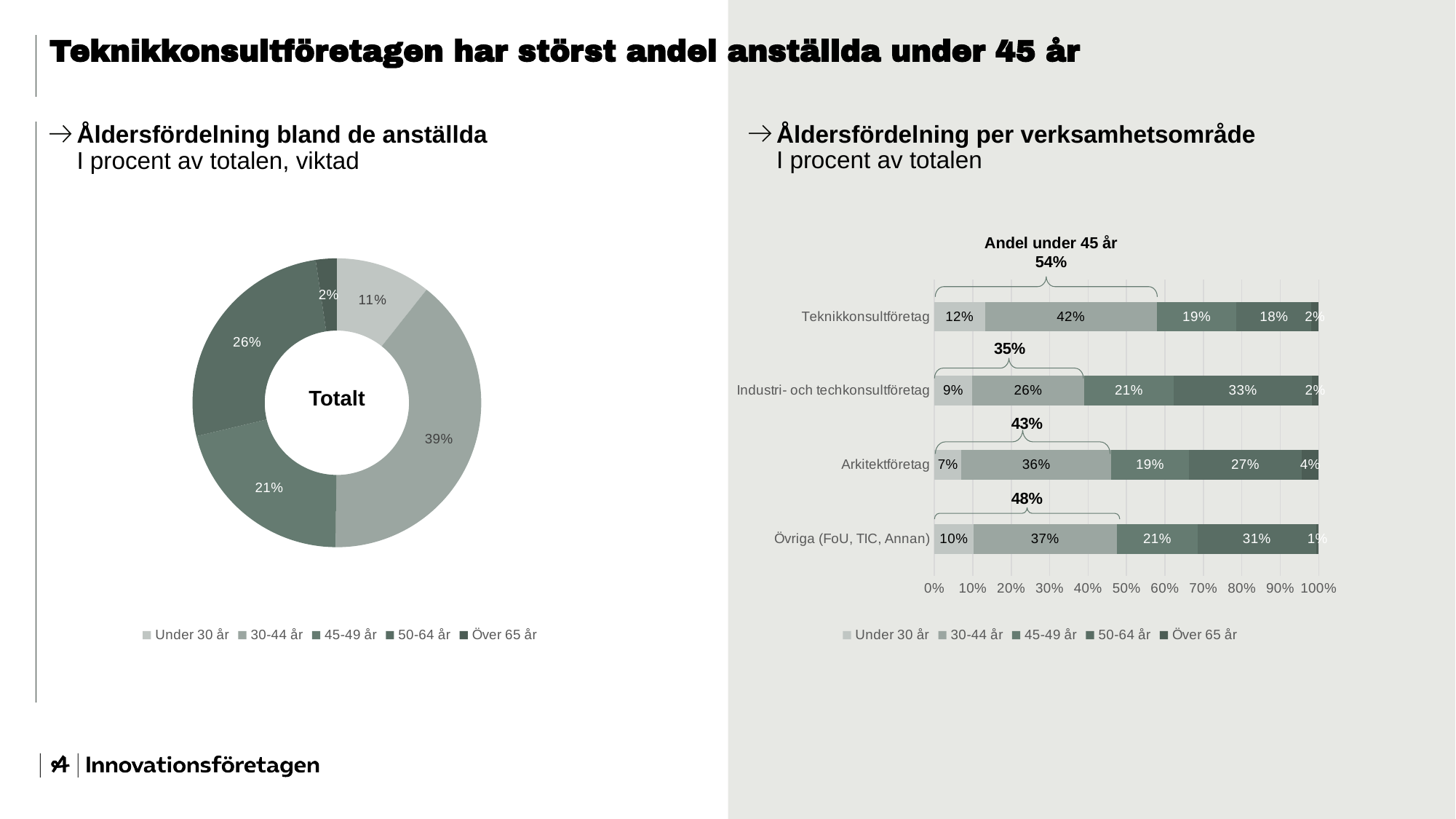

# Teknikkonsultföretagen har störst andel anställda under 45 år
Åldersfördelning bland de anställda
I procent av totalen, viktad
Åldersfördelning per verksamhetsområde
I procent av totalen

### Chart

| Category |  |
|---|---|
| Under 30 år | 9.971698 |
| 30-44 år | 36.849057 |
| 45-49 år | 19.745283 |
| 50-64 år | 24.632075 |
| Över 65 år | 2.198113 |
Andel under 45 år
54%

### Chart

| Category | Under 30 år | 30-44 år | 45-49 år | 50-64 år | Över 65 år |
|---|---|---|---|---|---|
| Teknikkonsultföretag | 0.12354167 | 0.41916666999999996 | 0.194375 | 0.18270833 | 0.01770833 |
| Industri- och techkonsultföretag | 0.08954545 | 0.26454545 | 0.21272727 | 0.32636364 | 0.01590909 |
| Arkitektföretag | 0.06518519 | 0.36111111 | 0.18666667 | 0.27296296000000003 | 0.04 |
| Övriga (FoU, TIC, Annan) | 0.10111110999999999 | 0.37444444 | 0.20888889 | 0.31 | 0.00555556 |
35%

Totalt
43%

48%
Insikt 2026 |
35